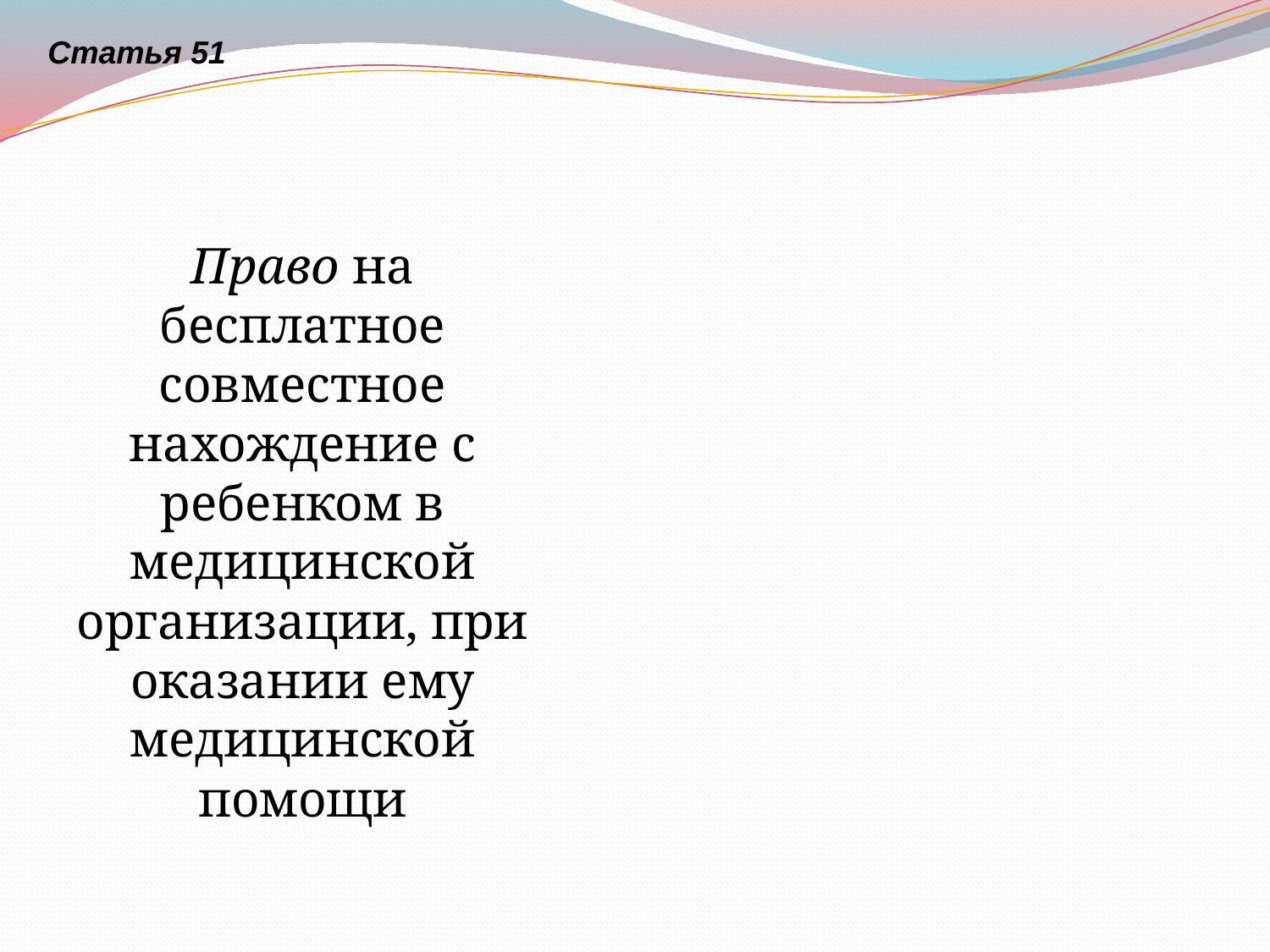

Статья 51
Право на бесплатное совместное нахождение с ребенком в медицинской организации, при оказании ему медицинской помощи